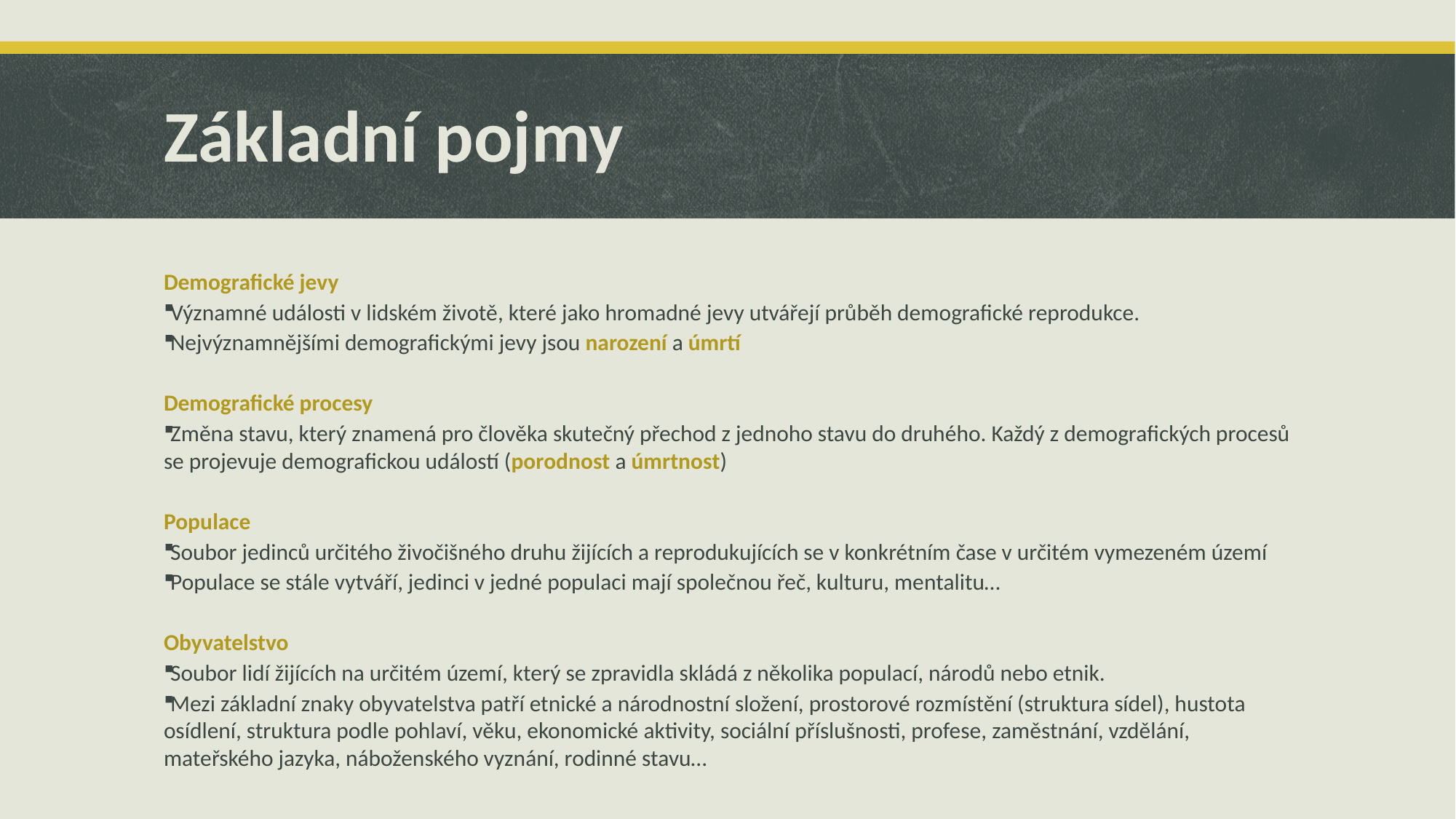

# Základní pojmy
Demografické jevy
Významné události v lidském životě, které jako hromadné jevy utvářejí průběh demografické reprodukce.
Nejvýznamnějšími demografickými jevy jsou narození a úmrtí

Demografické procesy
Změna stavu, který znamená pro člověka skutečný přechod z jednoho stavu do druhého. Každý z demografických procesů se projevuje demografickou událostí (porodnost a úmrtnost)

Populace
Soubor jedinců určitého živočišného druhu žijících a reprodukujících se v konkrétním čase v určitém vymezeném území
Populace se stále vytváří, jedinci v jedné populaci mají společnou řeč, kulturu, mentalitu…

Obyvatelstvo
Soubor lidí žijících na určitém území, který se zpravidla skládá z několika populací, národů nebo etnik.
Mezi základní znaky obyvatelstva patří etnické a národnostní složení, prostorové rozmístění (struktura sídel), hustota osídlení, struktura podle pohlaví, věku, ekonomické aktivity, sociální příslušnosti, profese, zaměstnání, vzdělání, mateřského jazyka, náboženského vyznání, rodinné stavu…